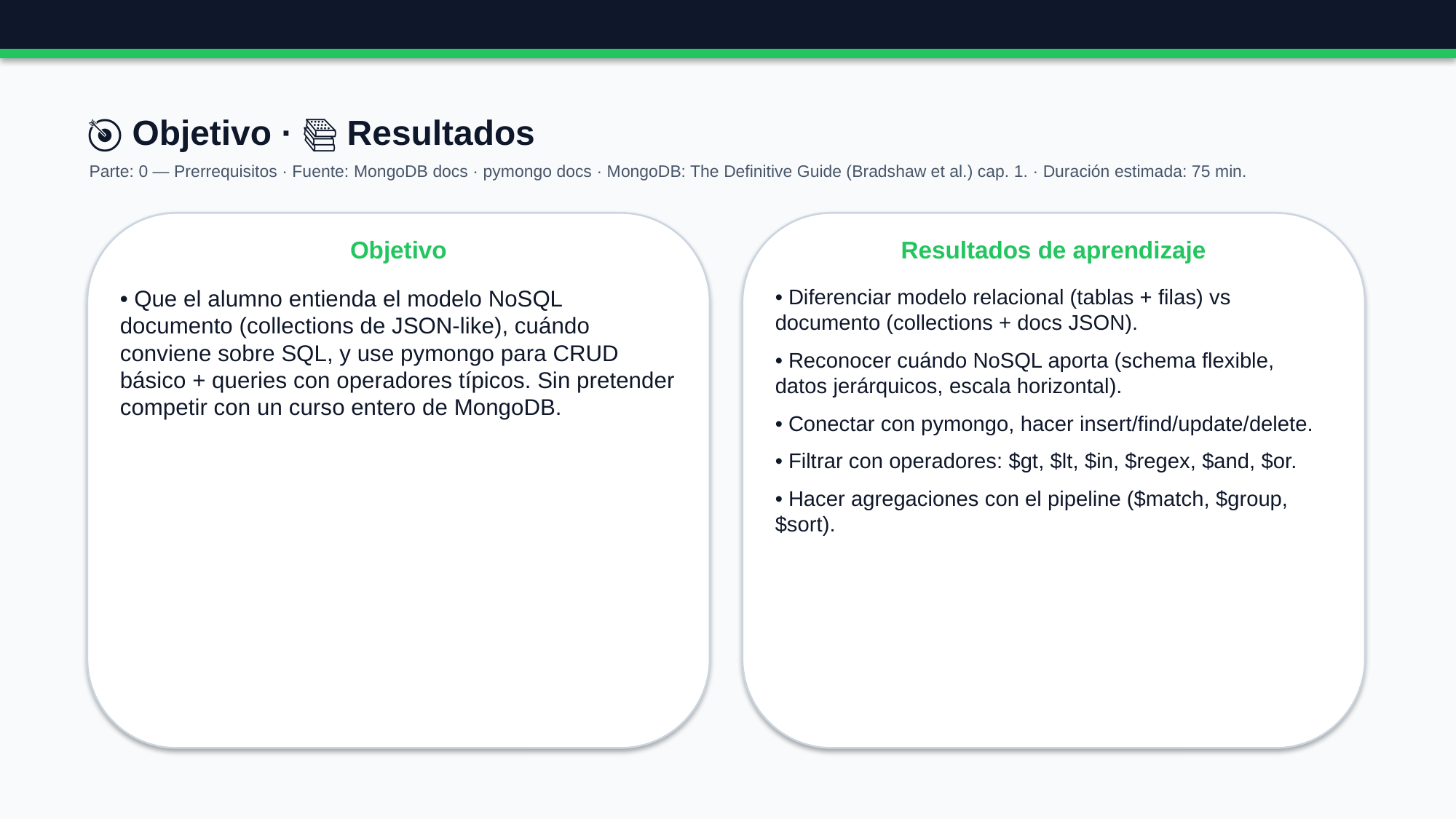

🎯 Objetivo · 📚 Resultados
Parte: 0 — Prerrequisitos · Fuente: MongoDB docs · pymongo docs · MongoDB: The Definitive Guide (Bradshaw et al.) cap. 1. · Duración estimada: 75 min.

Objetivo
Resultados de aprendizaje
• Que el alumno entienda el modelo NoSQL documento (collections de JSON-like), cuándo conviene sobre SQL, y use pymongo para CRUD básico + queries con operadores típicos. Sin pretender competir con un curso entero de MongoDB.
• Diferenciar modelo relacional (tablas + filas) vs documento (collections + docs JSON).
• Reconocer cuándo NoSQL aporta (schema flexible, datos jerárquicos, escala horizontal).
• Conectar con pymongo, hacer insert/find/update/delete.
• Filtrar con operadores: $gt, $lt, $in, $regex, $and, $or.
• Hacer agregaciones con el pipeline ($match, $group, $sort).